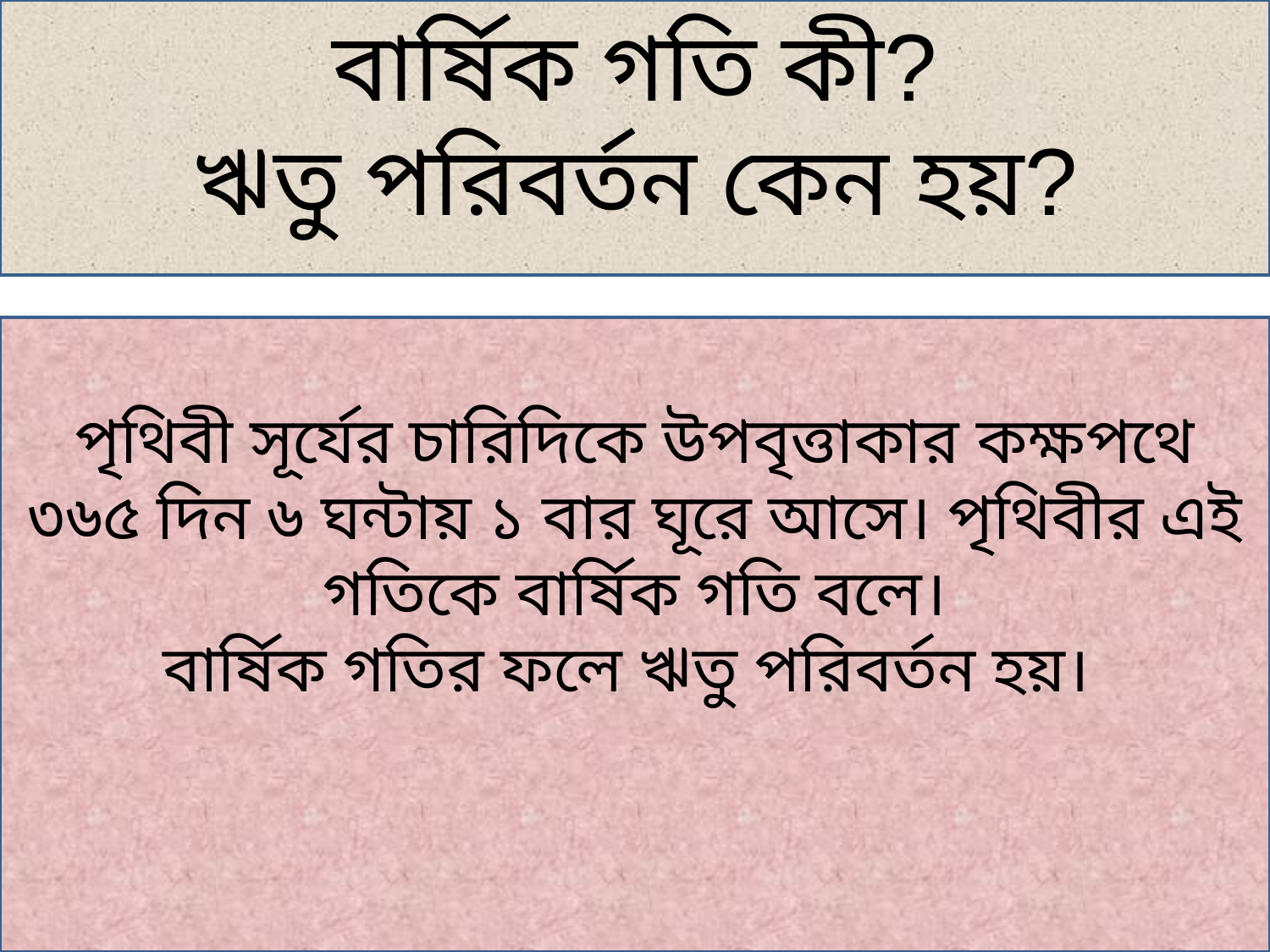

বার্ষিক গতি কী?
ঋতু পরিবর্তন কেন হয়?

পৃথিবী সূর্যের চারিদিকে উপবৃত্তাকার কক্ষপথে ৩৬৫ দিন ৬ ঘন্টায় ১ বার ঘূরে আসে। পৃথিবীর এই গতিকে বার্ষিক গতি বলে।
বার্ষিক গতির ফলে ঋতু পরিবর্তন হয়।